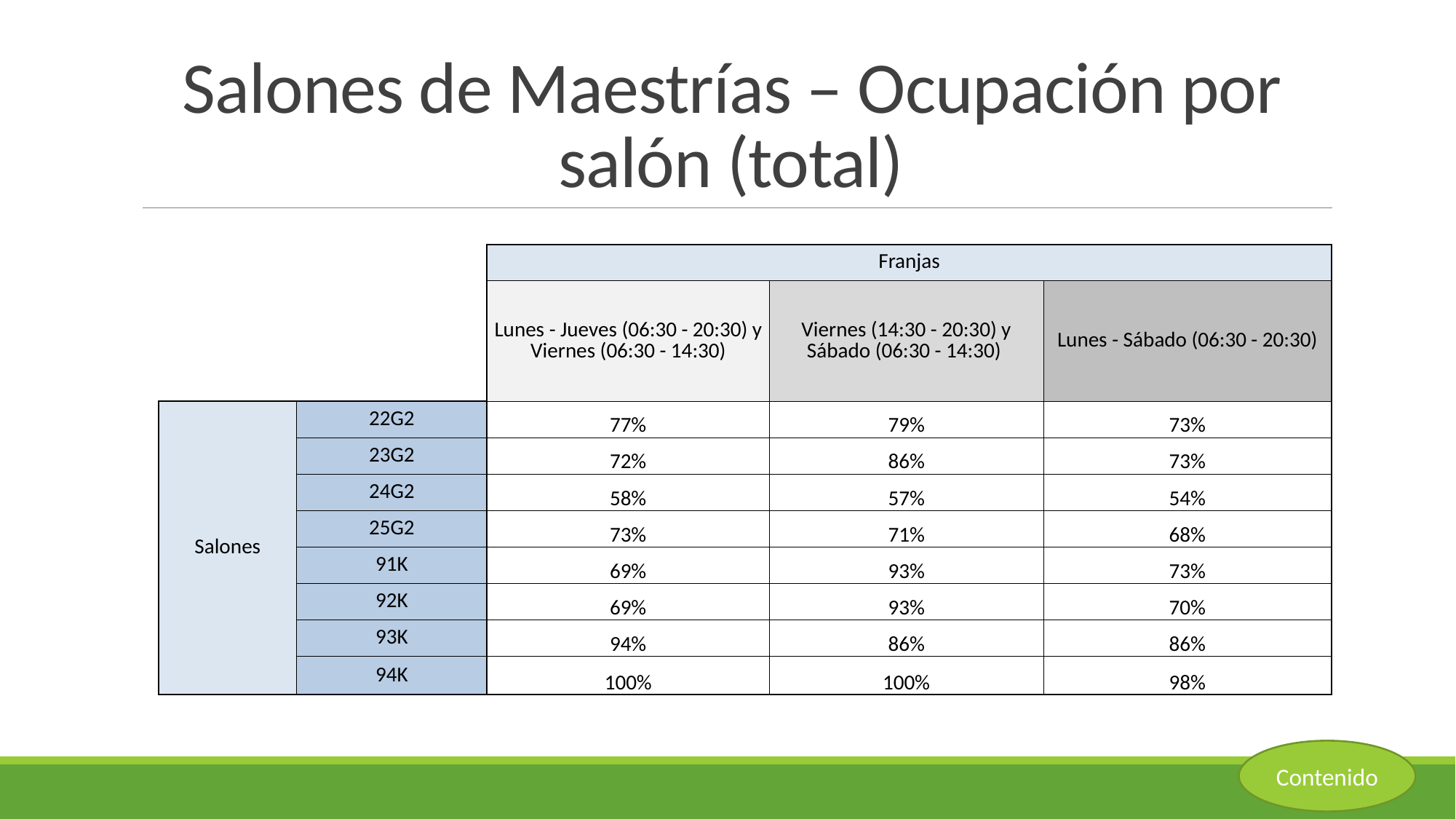

# Salones de Maestrías – Ocupación por salón (total)
|  |  | Franjas |  |  |
| --- | --- | --- | --- | --- |
|  |  | Lunes - Jueves (06:30 - 20:30) y Viernes (06:30 - 14:30) | Viernes (14:30 - 20:30) y Sábado (06:30 - 14:30) | Lunes - Sábado (06:30 - 20:30) |
| Salones | 22G2 | 77% | 79% | 73% |
|  | 23G2 | 72% | 86% | 73% |
|  | 24G2 | 58% | 57% | 54% |
|  | 25G2 | 73% | 71% | 68% |
|  | 91K | 69% | 93% | 73% |
|  | 92K | 69% | 93% | 70% |
|  | 93K | 94% | 86% | 86% |
|  | 94K | 100% | 100% | 98% |
Contenido